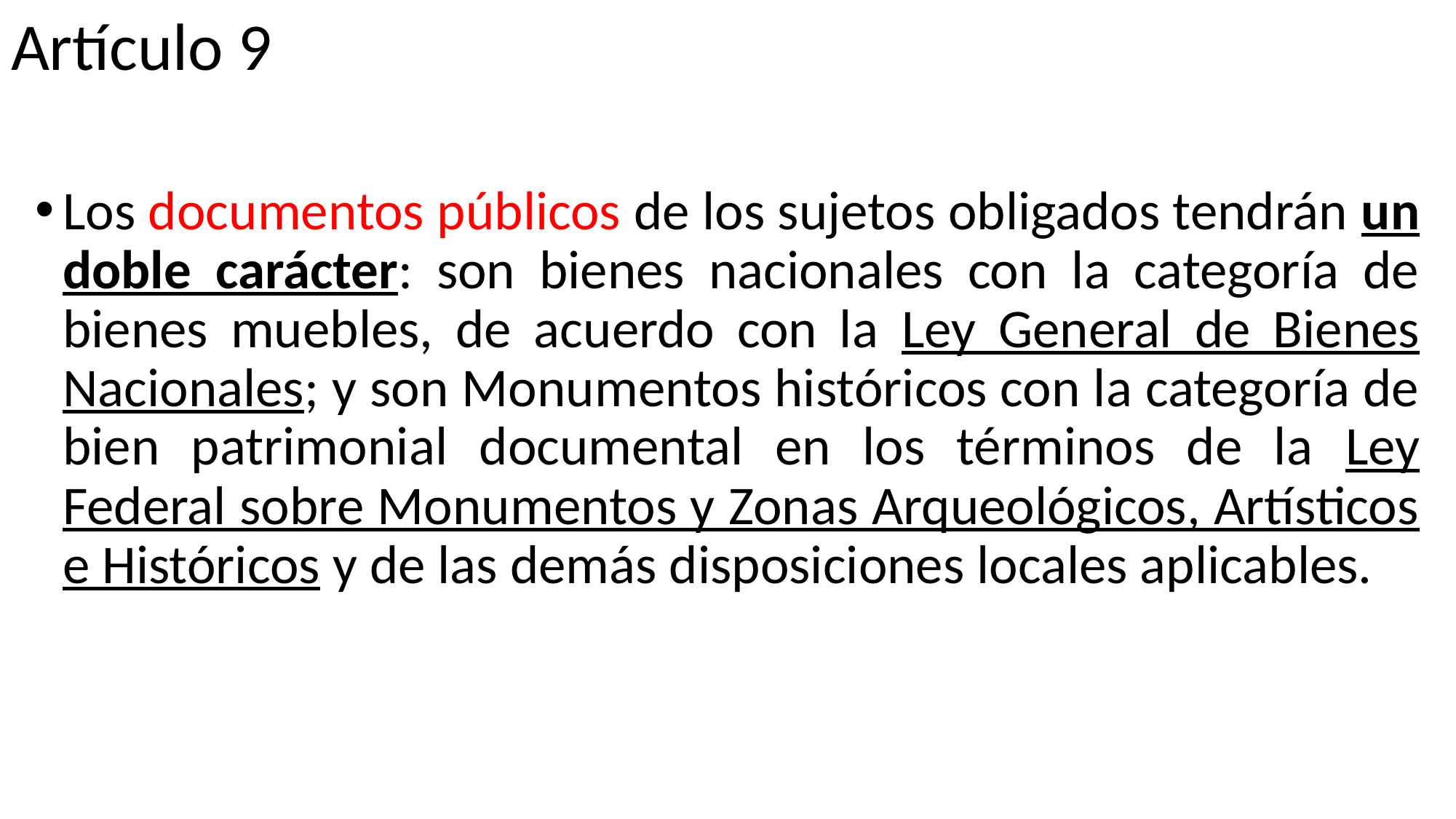

# Artículo 9
Los documentos públicos de los sujetos obligados tendrán un doble carácter: son bienes nacionales con la categoría de bienes muebles, de acuerdo con la Ley General de Bienes Nacionales; y son Monumentos históricos con la categoría de bien patrimonial documental en los términos de la Ley Federal sobre Monumentos y Zonas Arqueológicos, Artísticos e Históricos y de las demás disposiciones locales aplicables.